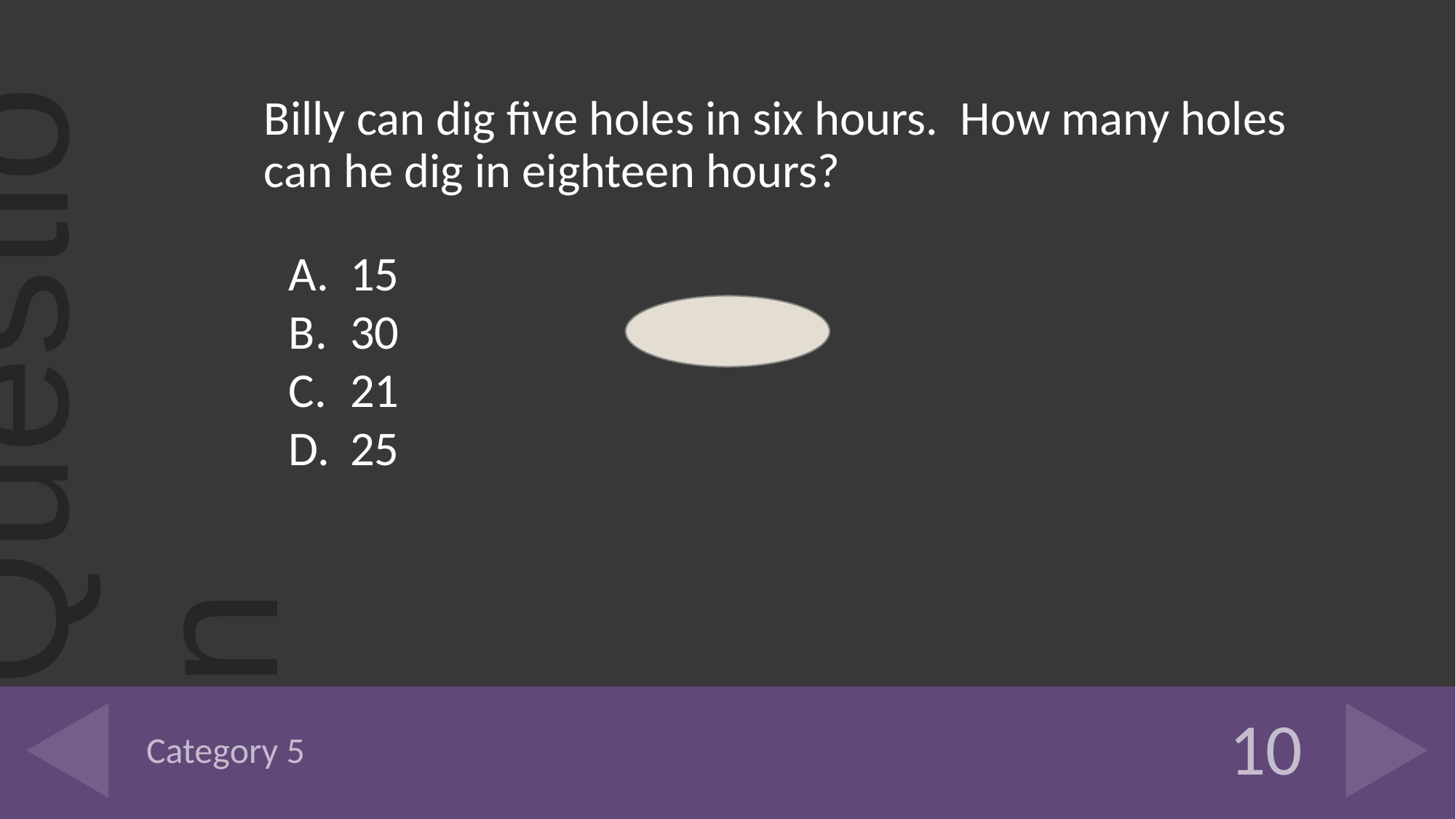

Billy can dig five holes in six hours.  How many holes can he dig in eighteen hours?

15
30
21
25

# Category 5
10